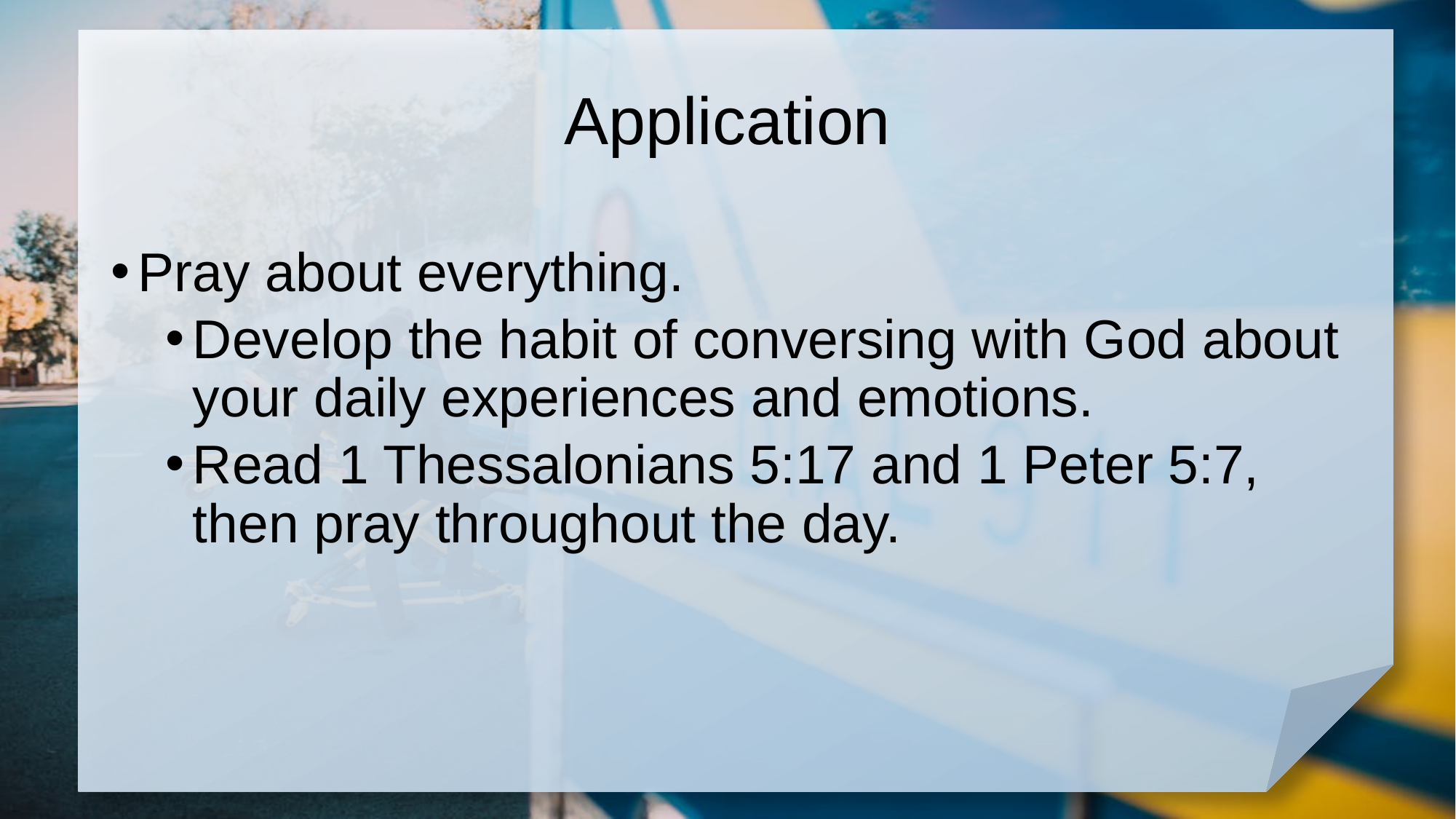

# Application
Pray about everything.
Develop the habit of conversing with God about your daily experiences and emotions.
Read 1 Thessalonians 5:17 and 1 Peter 5:7, then pray throughout the day.